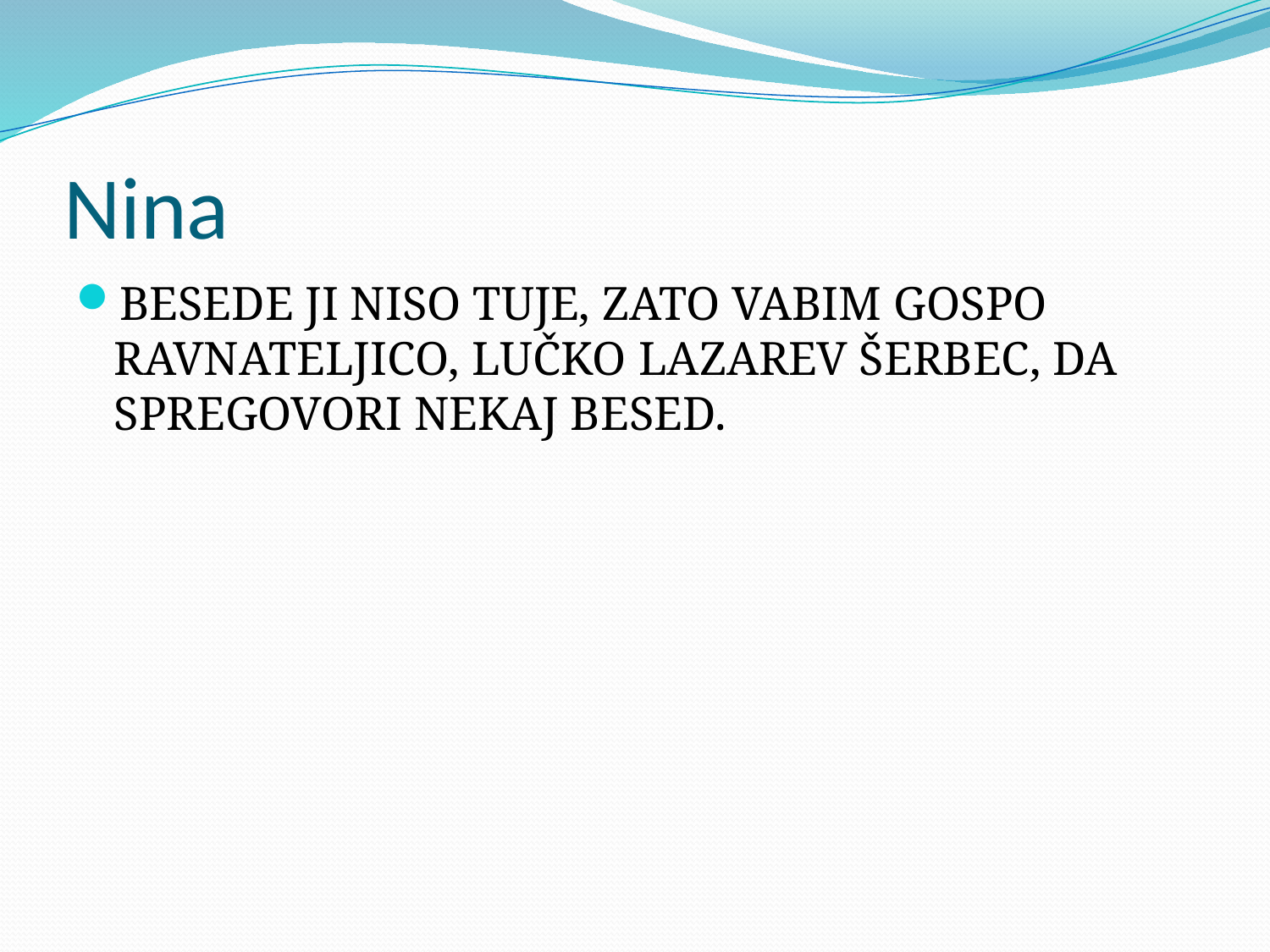

# Nina
BESEDE JI NISO TUJE, ZATO VABIM GOSPO RAVNATELJICO, LUČKO LAZAREV ŠERBEC, DA SPREGOVORI NEKAJ BESED.